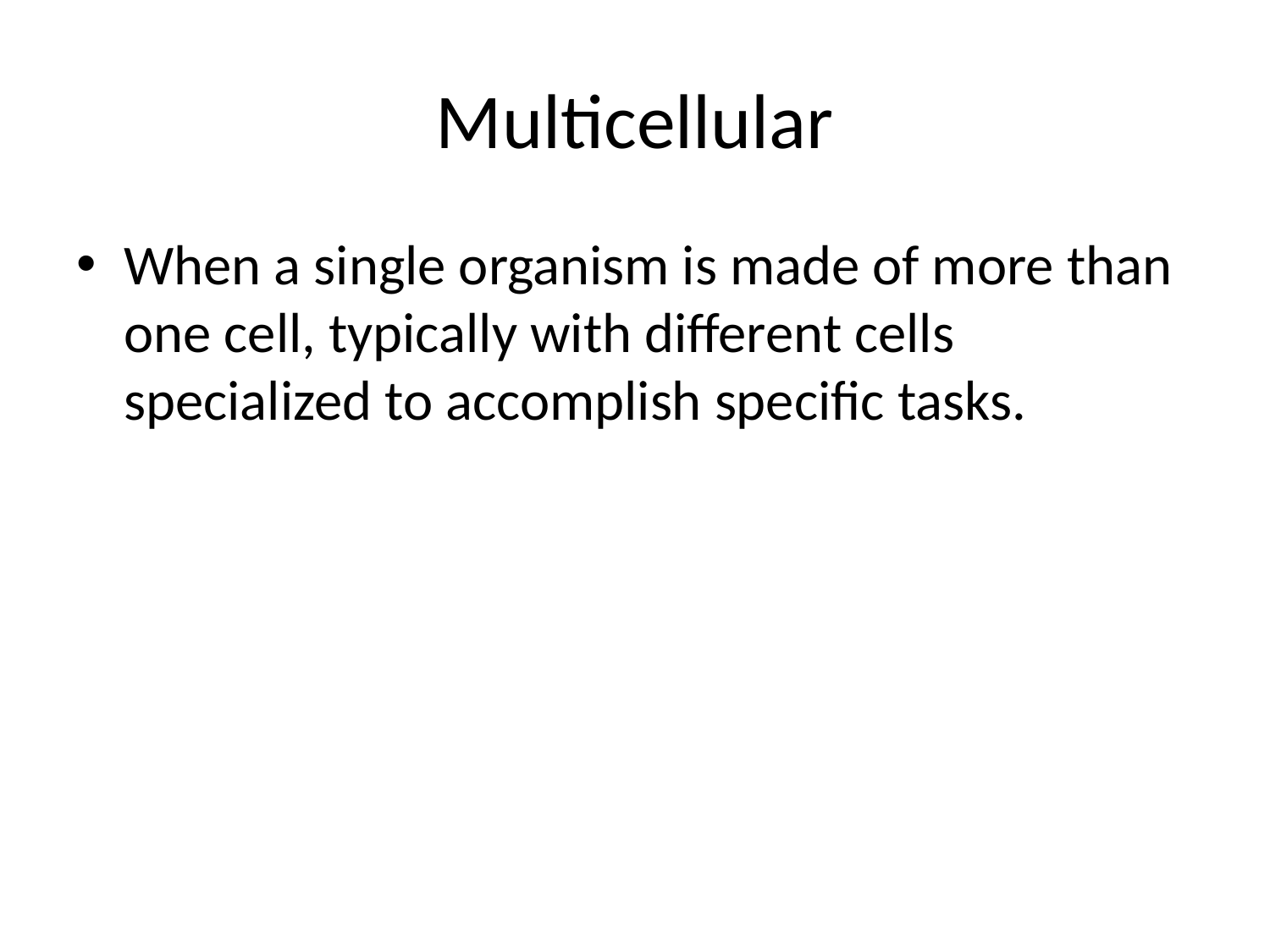

# Multicellular
When a single organism is made of more than one cell, typically with different cells specialized to accomplish specific tasks.